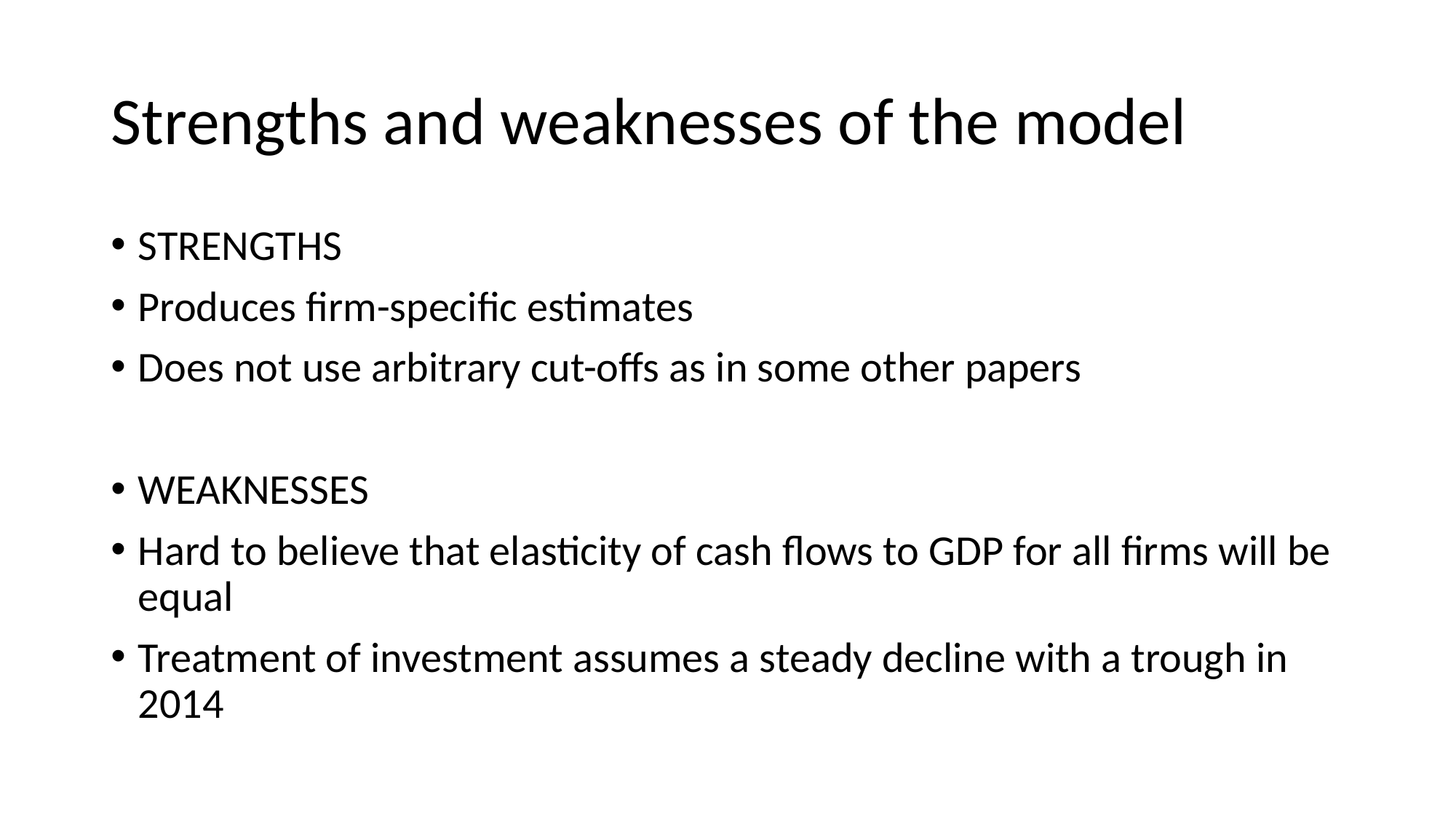

# Strengths and weaknesses of the model
STRENGTHS
Produces firm-specific estimates
Does not use arbitrary cut-offs as in some other papers

WEAKNESSES
Hard to believe that elasticity of cash flows to GDP for all firms will be equal
Treatment of investment assumes a steady decline with a trough in 2014